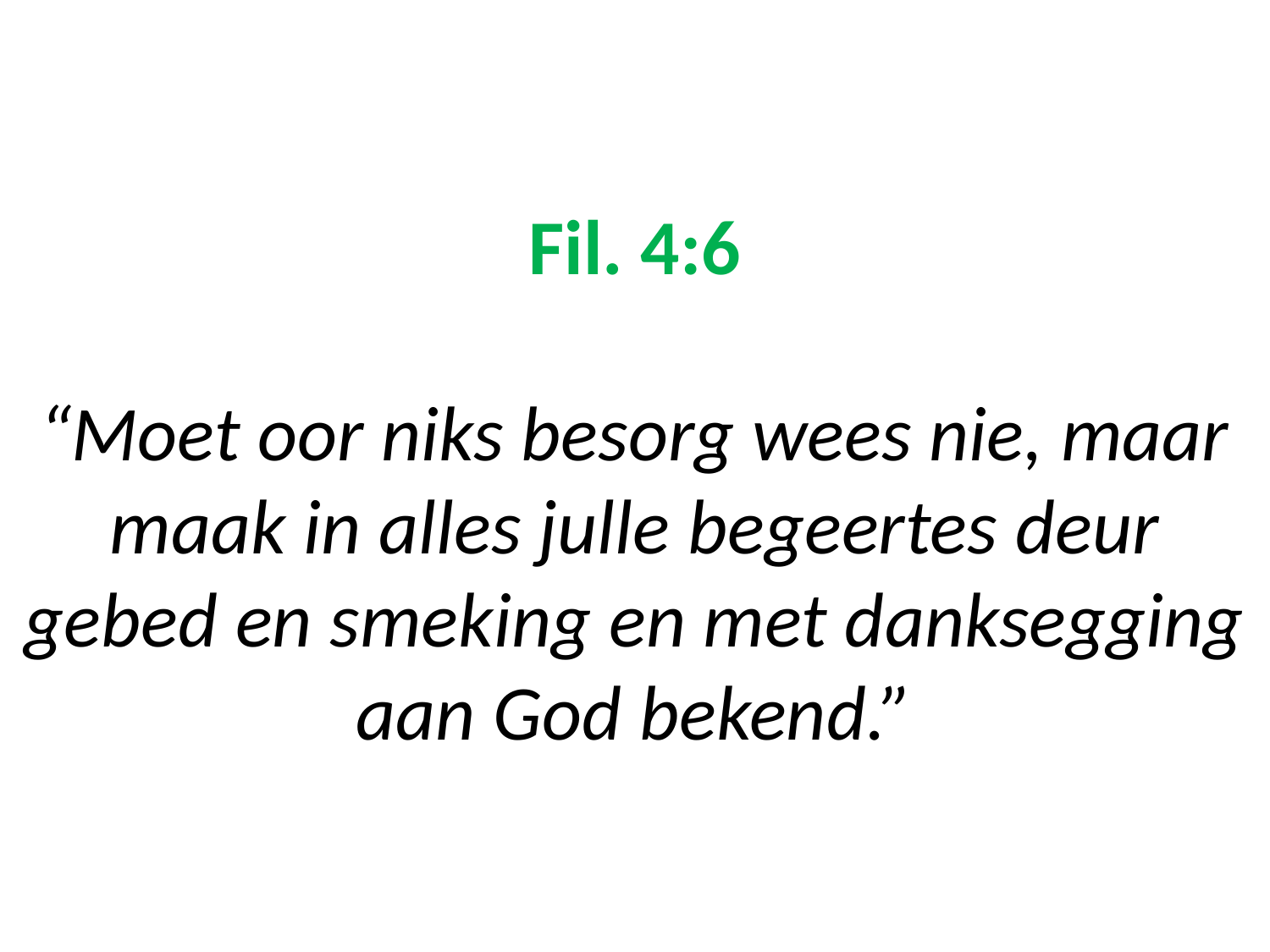

# Fil. 4:6 “Moet oor niks besorg wees nie, maar maak in alles julle begeertes deur gebed en smeking en met danksegging aan God bekend.”